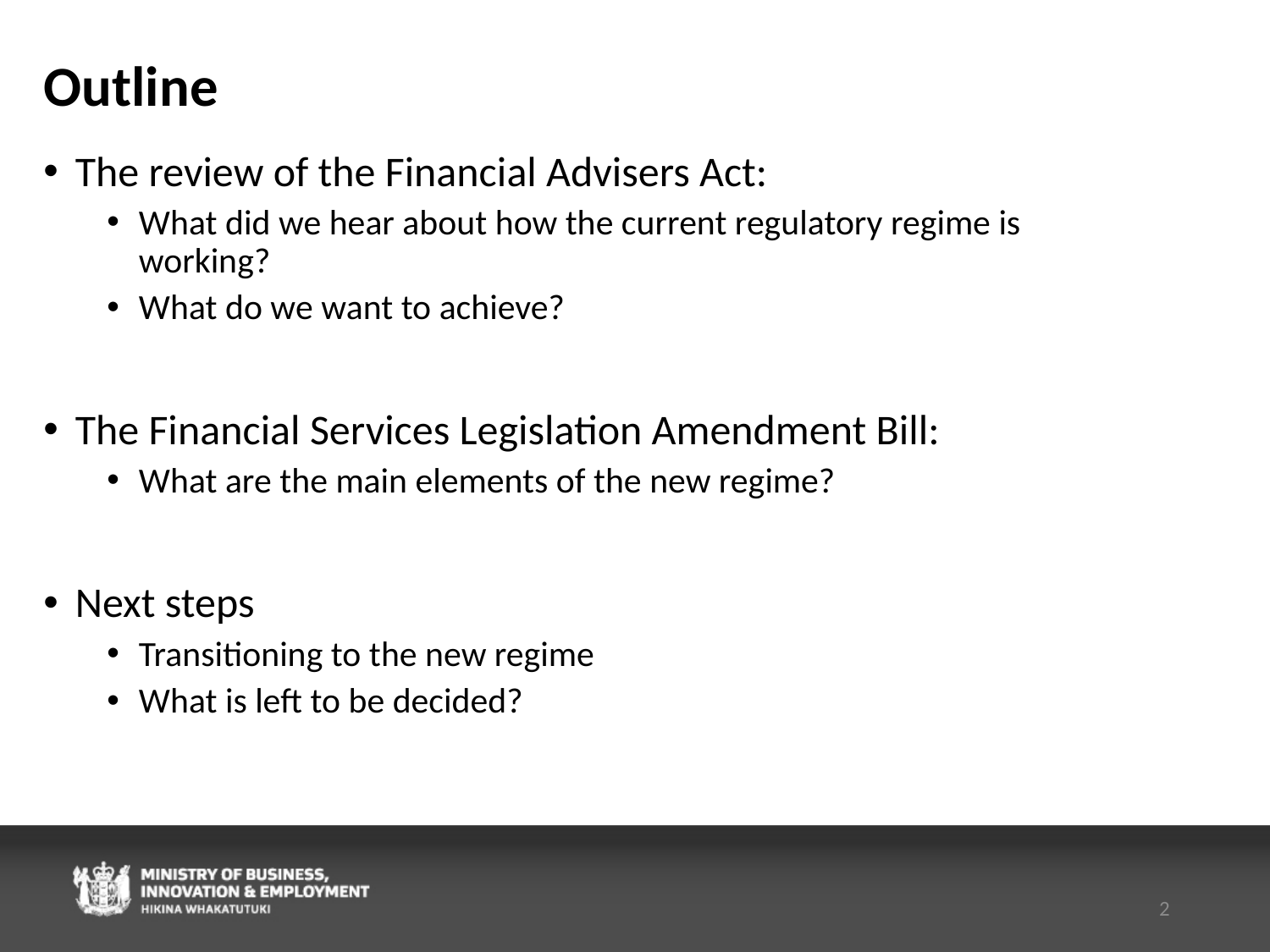

# Outline
The review of the Financial Advisers Act:
What did we hear about how the current regulatory regime is working?
What do we want to achieve?

The Financial Services Legislation Amendment Bill:
What are the main elements of the new regime?

Next steps
Transitioning to the new regime
What is left to be decided?

2